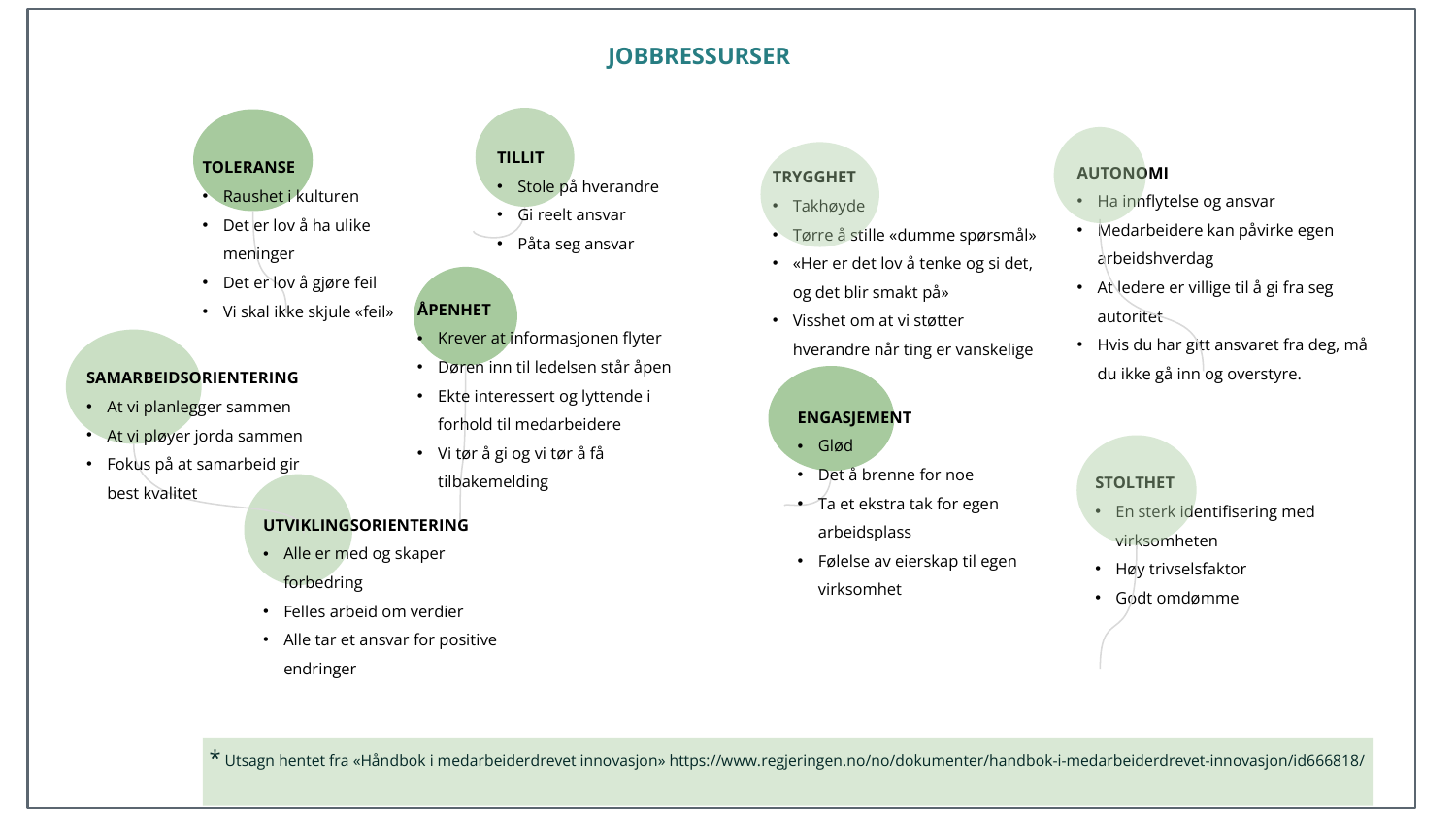

JOBBRESSURSER

TILLIT
Stole på hverandre
Gi reelt ansvar
Påta seg ansvar

TOLERANSE
Raushet i kulturen
Det er lov å ha ulike meninger
Det er lov å gjøre feil
Vi skal ikke skjule «feil»

AUTONOMI
Ha innflytelse og ansvar
Medarbeidere kan påvirke egen arbeidshverdag
At ledere er villige til å gi fra seg autoritet
Hvis du har gitt ansvaret fra deg, må du ikke gå inn og overstyre.

TRYGGHET
Takhøyde
Tørre å stille «dumme spørsmål»
«Her er det lov å tenke og si det, og det blir smakt på»
Visshet om at vi støtter hverandre når ting er vanskelige

ÅPENHET
Krever at informasjonen flyter
Døren inn til ledelsen står åpen
Ekte interessert og lyttende i forhold til medarbeidere
Vi tør å gi og vi tør å få tilbakemelding

SAMARBEIDSORIENTERING
At vi planlegger sammen
At vi pløyer jorda sammen
Fokus på at samarbeid gir best kvalitet

ENGASJEMENT
Glød
Det å brenne for noe
Ta et ekstra tak for egen arbeidsplass
Følelse av eierskap til egen virksomhet

STOLTHET
En sterk identifisering med virksomheten
Høy trivselsfaktor
Godt omdømme

UTVIKLINGSORIENTERING
Alle er med og skaper forbedring
Felles arbeid om verdier
Alle tar et ansvar for positive endringer
* Utsagn hentet fra «Håndbok i medarbeiderdrevet innovasjon» https://www.regjeringen.no/no/dokumenter/handbok-i-medarbeiderdrevet-innovasjon/id666818/